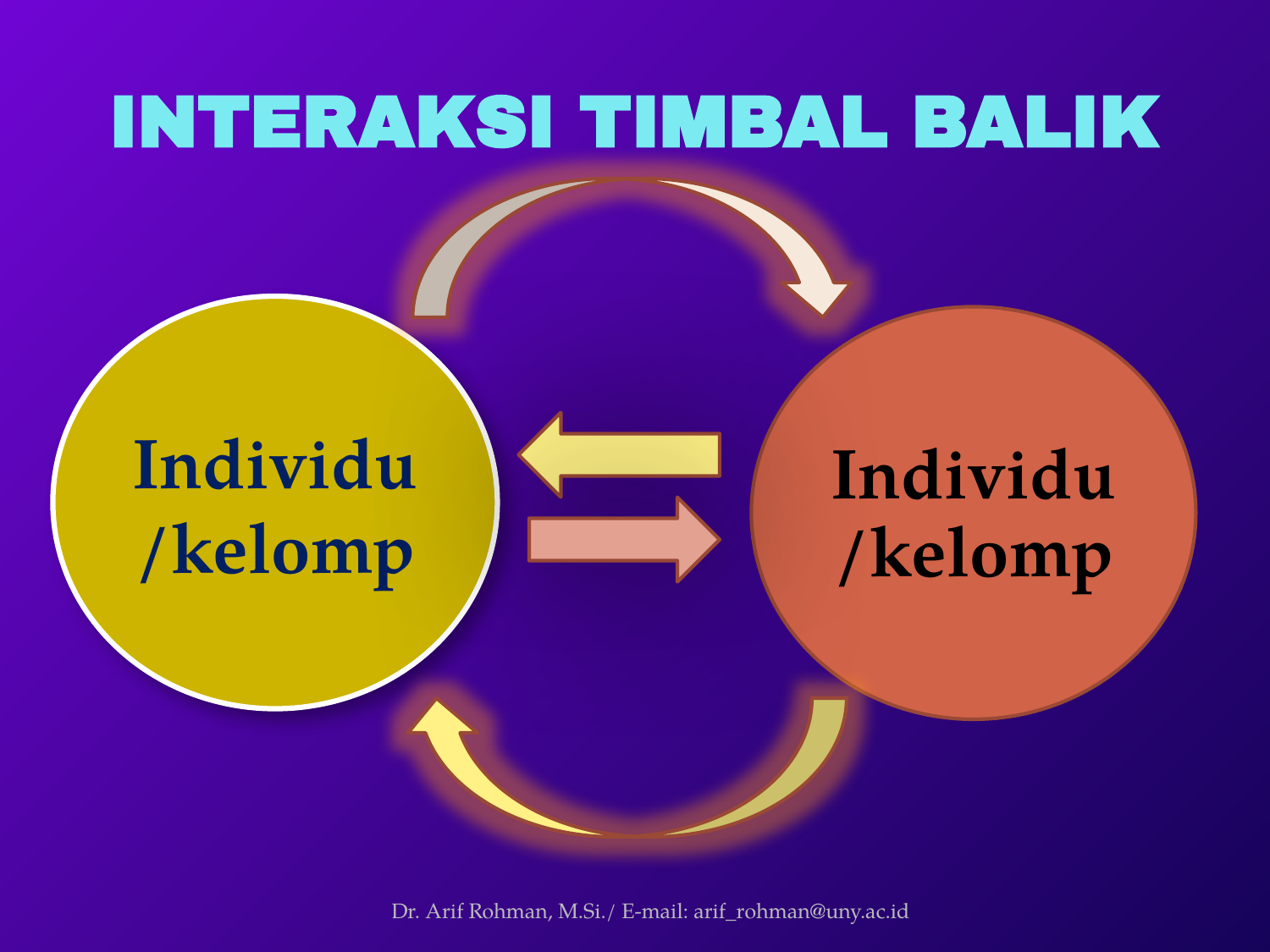

# INTERAKSI TIMBAL BALIK

Individu/kelomp
Individu/kelomp

Dr. Arif Rohman, M.Si./ E-mail: arif_rohman@uny.ac.id